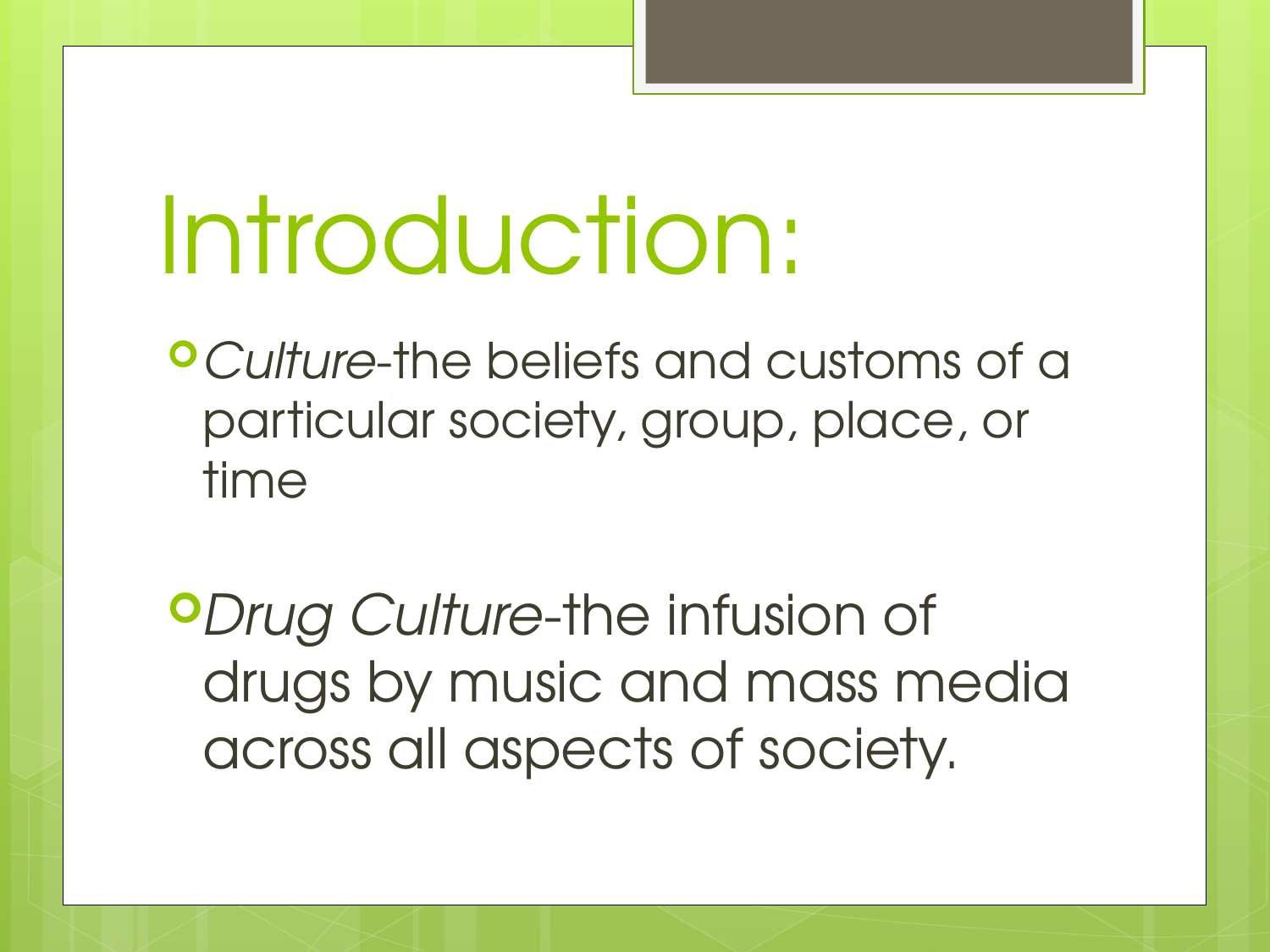

# Introduction:
Culture-the beliefs and customs of a particular society, group, place, or time

Drug Culture-the infusion of drugs by music and mass media across all aspects of society.